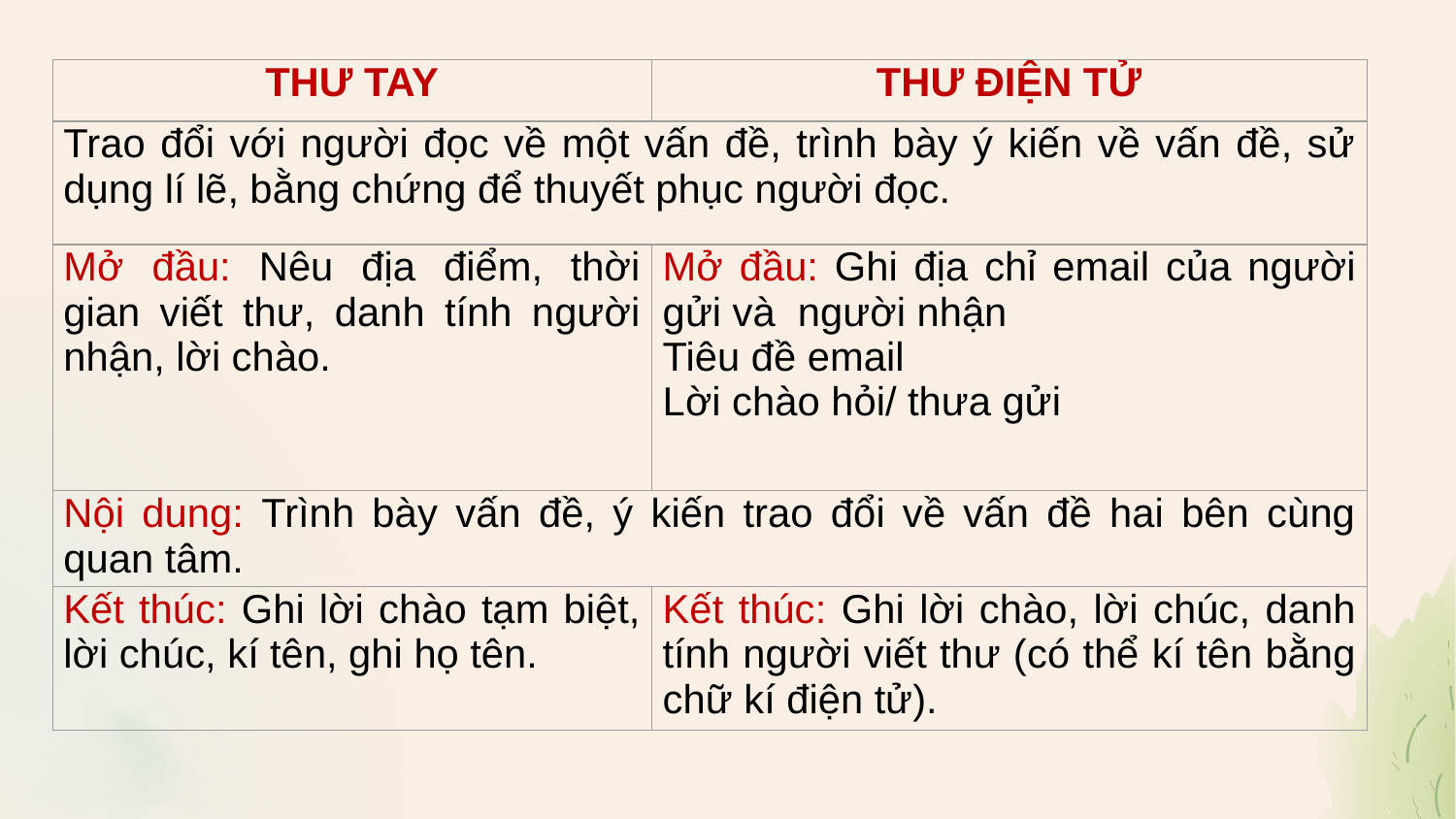

| THƯ TAY | THƯ ĐIỆN TỬ |
| --- | --- |
| Trao đổi với người đọc về một vấn đề, trình bày ý kiến về vấn đề, sử dụng lí lẽ, bằng chứng để thuyết phục người đọc. |  |
| Mở đầu: Nêu địa điểm, thời gian viết thư, danh tính người nhận, lời chào. | Mở đầu: Ghi địa chỉ email của người gửi và người nhận Tiêu đề email Lời chào hỏi/ thưa gửi |
| Nội dung: Trình bày vấn đề, ý kiến trao đổi về vấn đề hai bên cùng quan tâm. |  |
| Kết thúc: Ghi lời chào tạm biệt, lời chúc, kí tên, ghi họ tên. | Kết thúc: Ghi lời chào, lời chúc, danh tính người viết thư (có thể kí tên bằng chữ kí điện tử). |